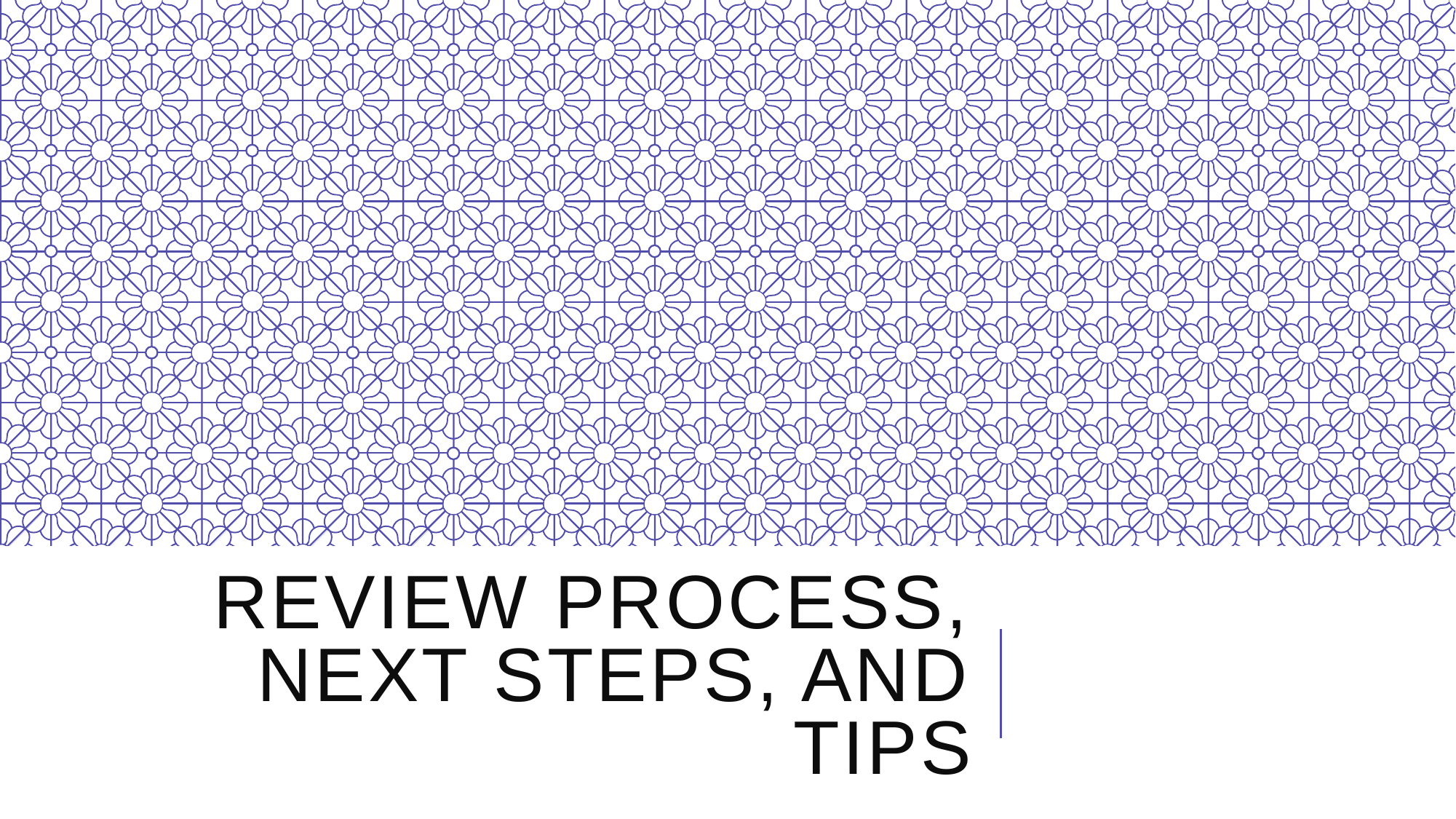

# Review Process, Next Steps, and tips